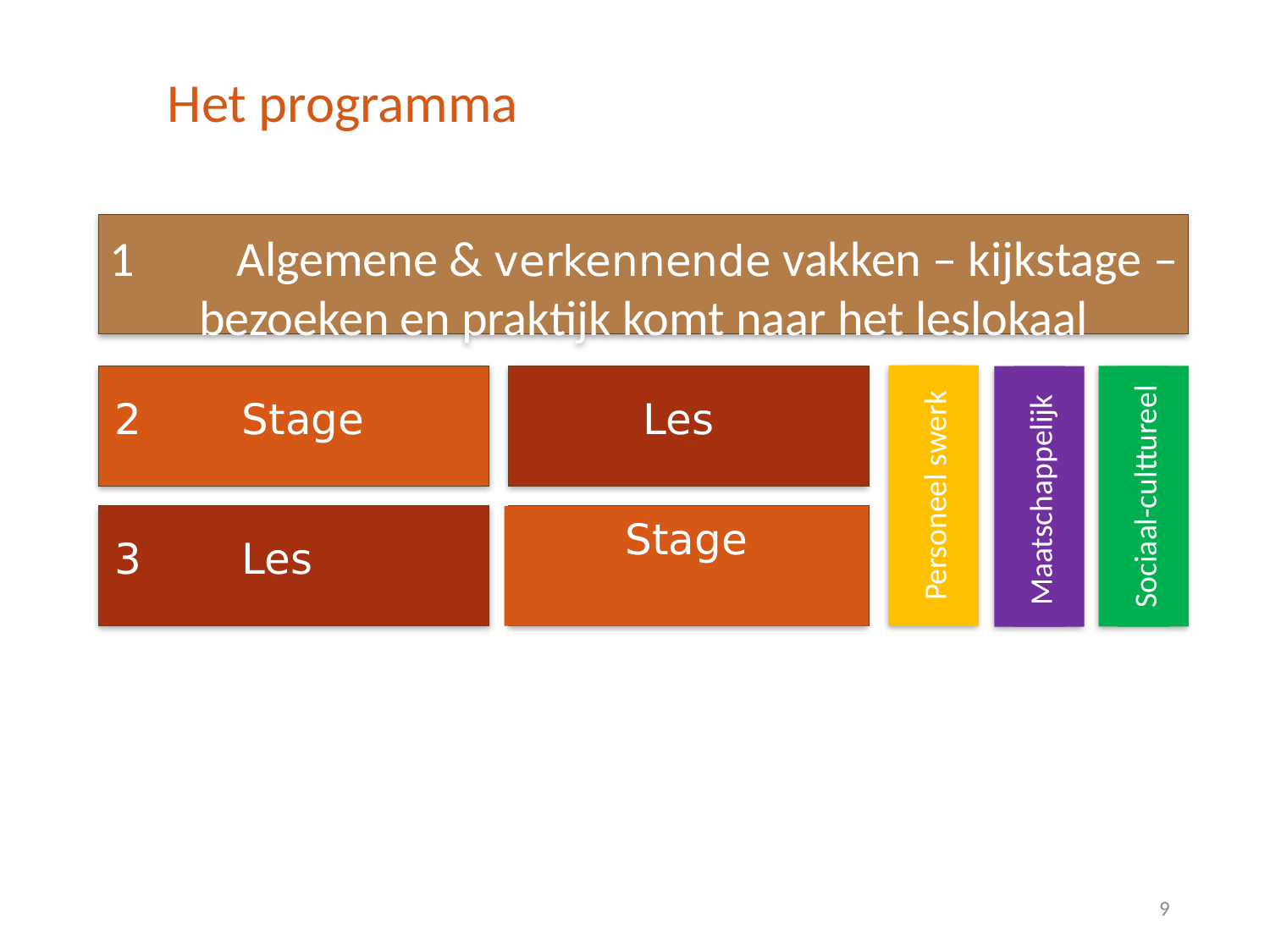

Het programma

1	Algemene & verkennende vakken – kijkstage – bezoeken en praktijk komt naar het leslokaal

1	Algemene & verkennende vakken - kijkstage

Personeel swerk

Sociaal-culttureel

Maatschappelijk
Les
2	Stage
Stage

3	Les
9